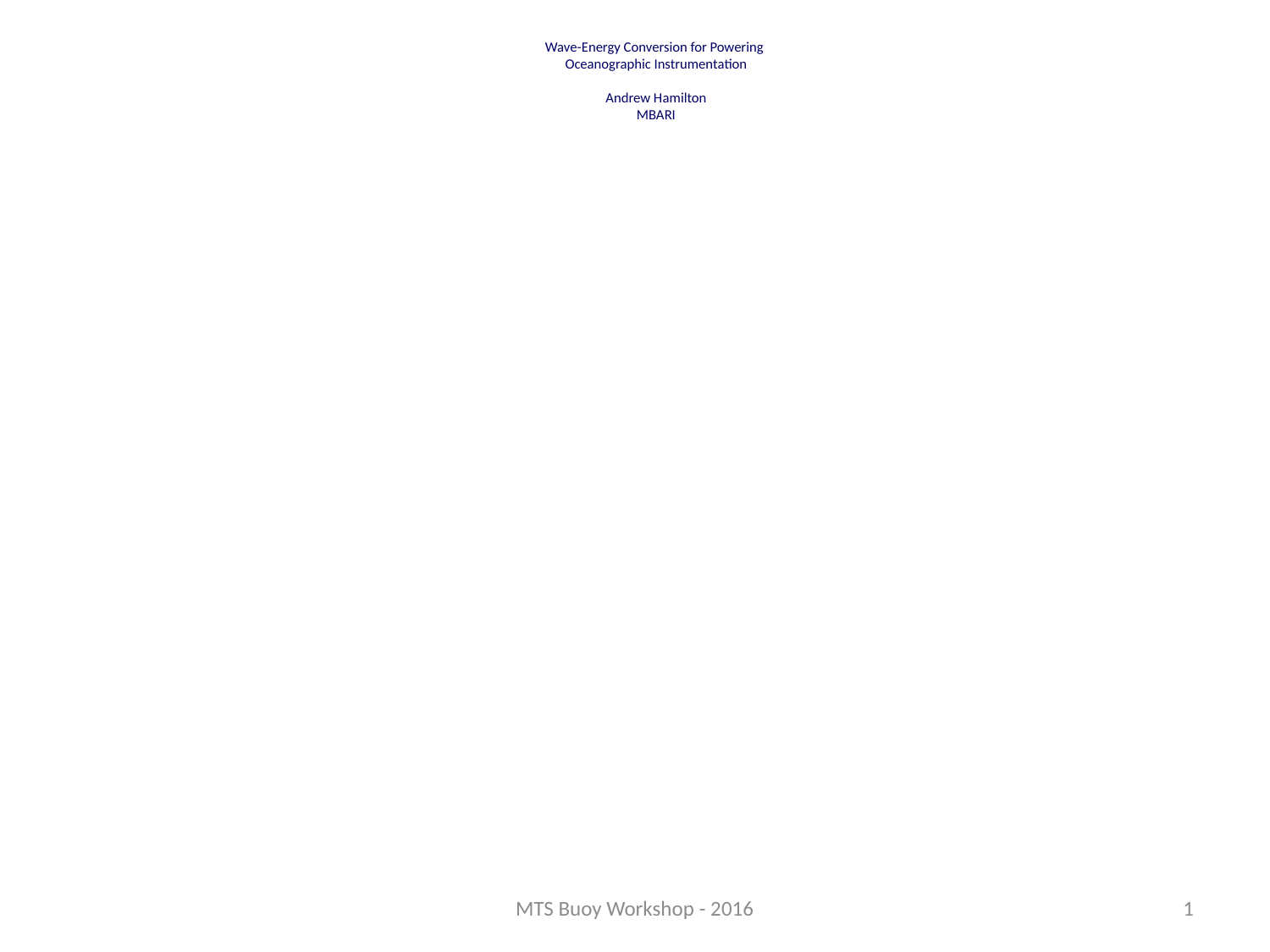

# Wave-Energy Conversion for Powering Oceanographic Instrumentation Andrew Hamilton MBARI
MTS Buoy Workshop - 2016
1